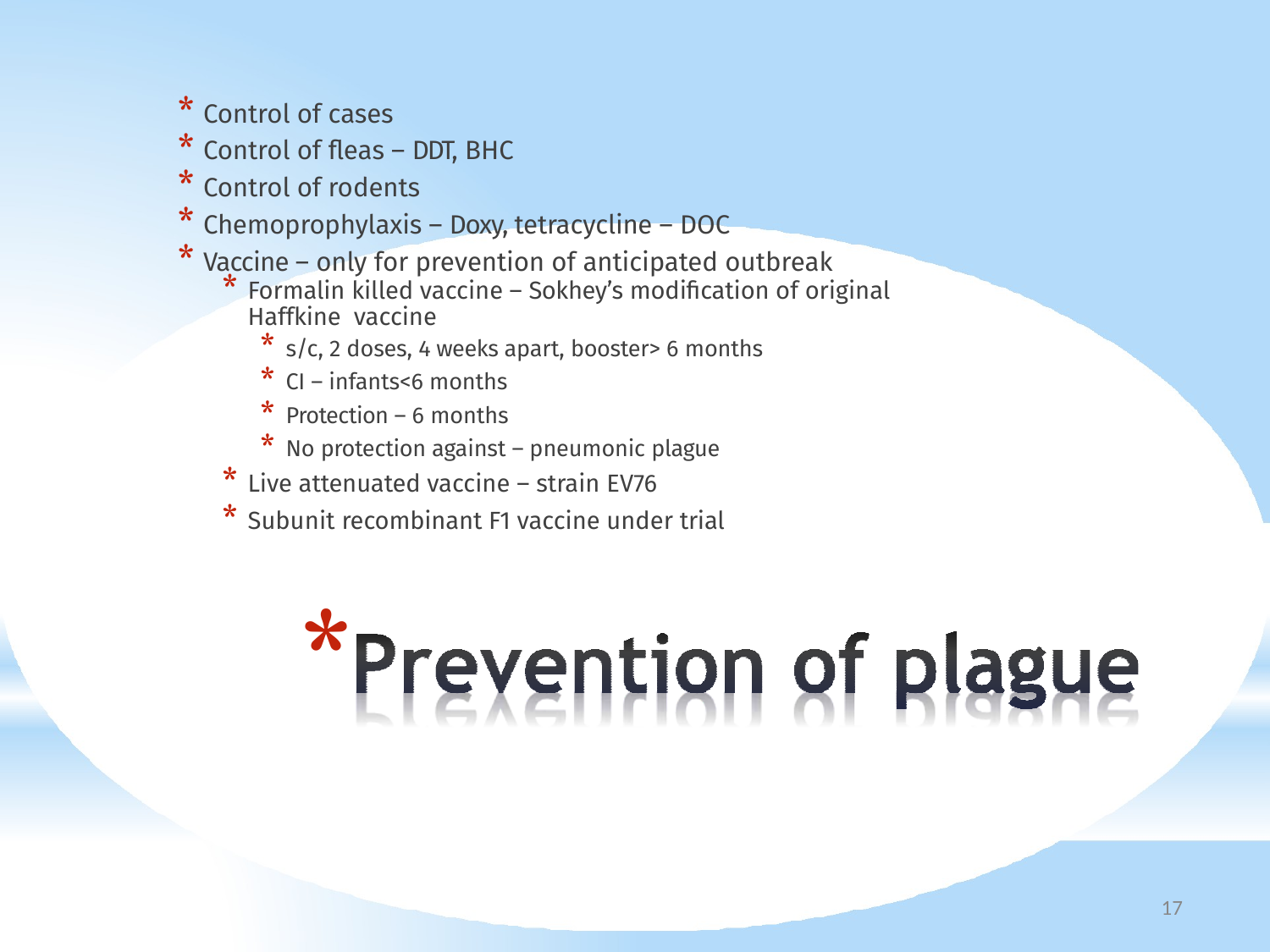

Control of cases
Control of fleas – DDT, BHC
Control of rodents
Chemoprophylaxis – Doxy, tetracycline – DOC
Vaccine – only for prevention of anticipated outbreak
Formalin killed vaccine – Sokhey’s modification of original Haffkine  vaccine
s/c, 2 doses, 4 weeks apart, booster> 6 months
CI – infants<6 months
Protection – 6 months
No protection against – pneumonic plague
Live attenuated vaccine – strain EV76
Subunit recombinant F1 vaccine under trial

*

17